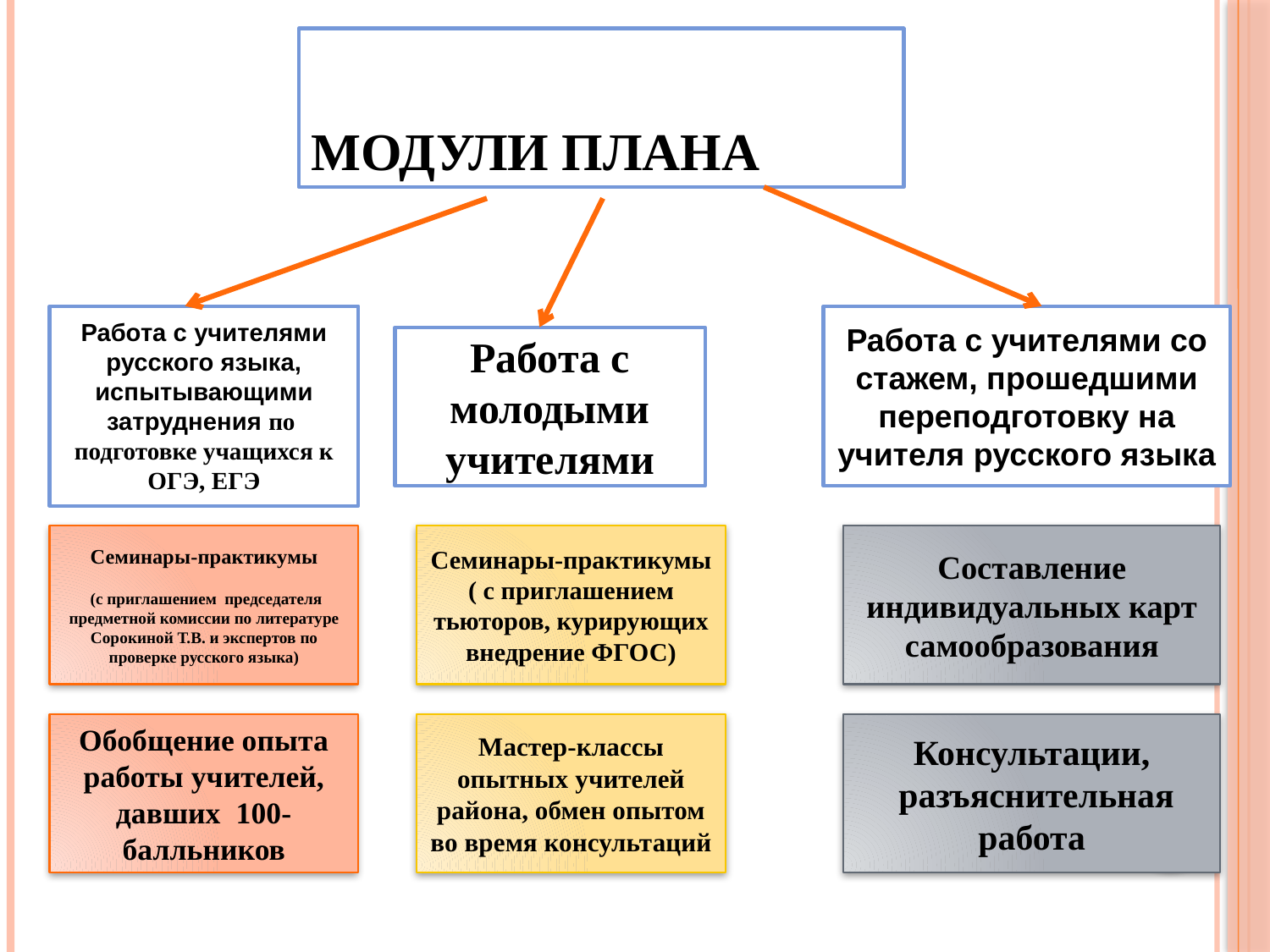

# Модули плана
Работа с учителями русского языка, испытывающими затруднения по  подготовке учащихся к ОГЭ, ЕГЭ
Работа с учителями со стажем, прошедшими переподготовку на учителя русского языка
Работа с молодыми учителями
Семинары-практикумы

 (с приглашением  председателя предметной комиссии по литературе Сорокиной Т.В. и экспертов по проверке русского языка)
Семинары-практикумы ( с приглашением тьюторов, курирующих внедрение ФГОС)
Составление индивидуальных карт самообразования
Обобщение опыта работы учителей, давших  100-балльников
Мастер-классы опытных учителей района, обмен опытом во время консультаций
Консультации,
 разъяснительная работа